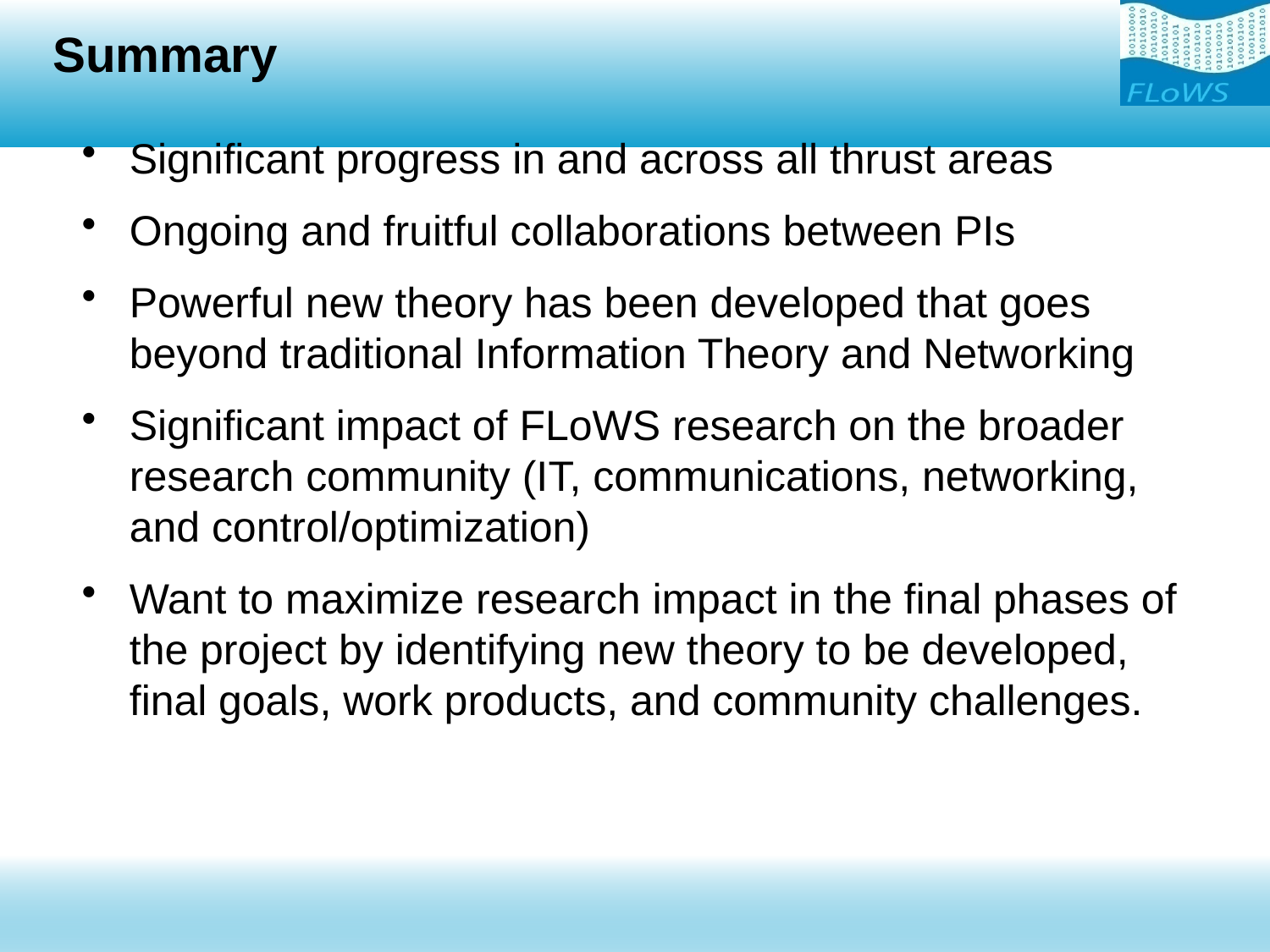

# Summary
Significant progress in and across all thrust areas
Ongoing and fruitful collaborations between PIs
Powerful new theory has been developed that goes beyond traditional Information Theory and Networking
Significant impact of FLoWS research on the broader research community (IT, communications, networking, and control/optimization)
Want to maximize research impact in the final phases of the project by identifying new theory to be developed, final goals, work products, and community challenges.